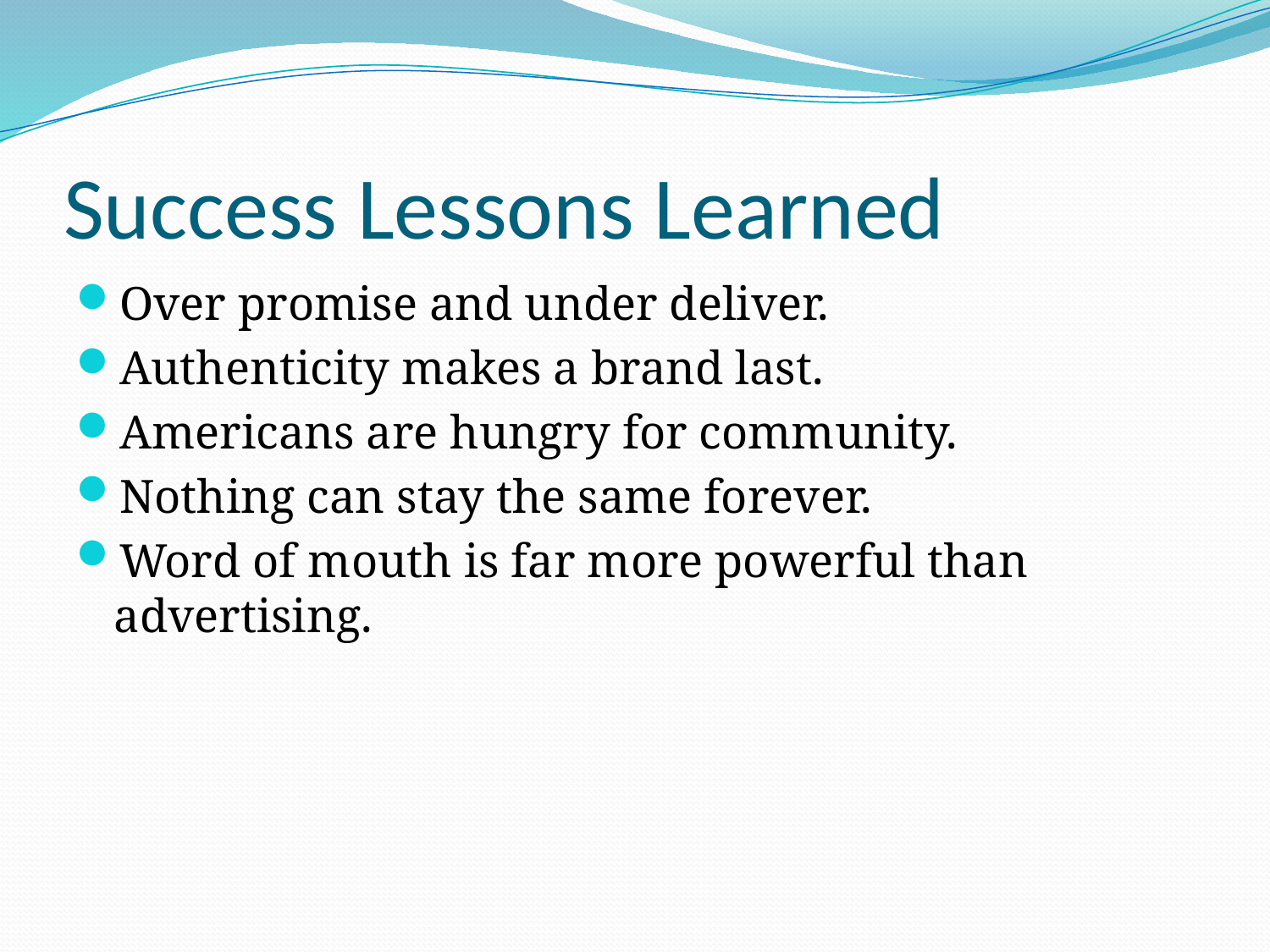

# Success Lessons Learned
Over promise and under deliver.
Authenticity makes a brand last.
Americans are hungry for community.
Nothing can stay the same forever.
Word of mouth is far more powerful than advertising.